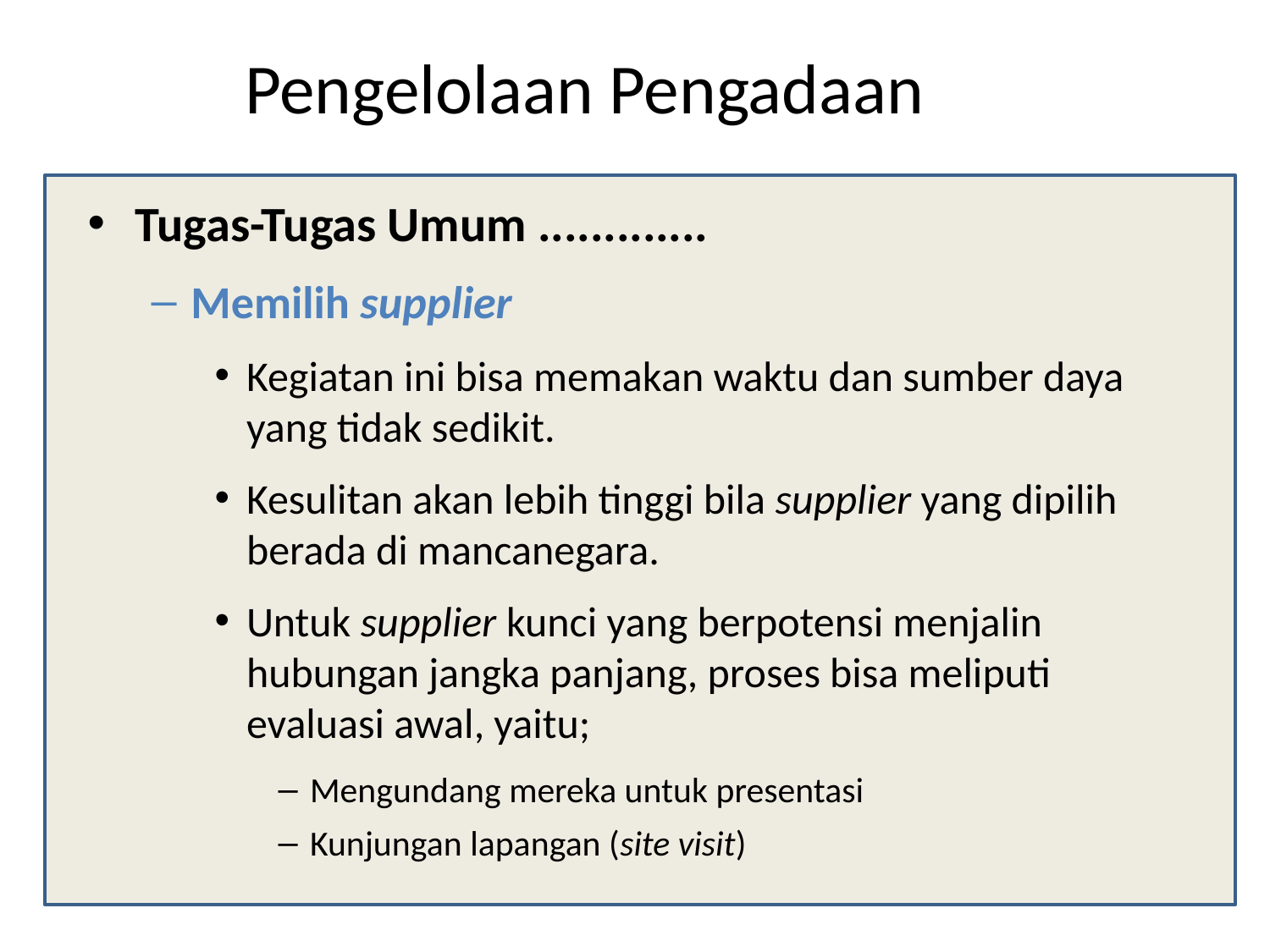

# Pengelolaan Pengadaan

Tugas-Tugas Umum .............
Memilih supplier
Kegiatan ini bisa memakan waktu dan sumber daya yang tidak sedikit.
Kesulitan akan lebih tinggi bila supplier yang dipilih berada di mancanegara.
Untuk supplier kunci yang berpotensi menjalin hubungan jangka panjang, proses bisa meliputi evaluasi awal, yaitu;
Mengundang mereka untuk presentasi
Kunjungan lapangan (site visit)